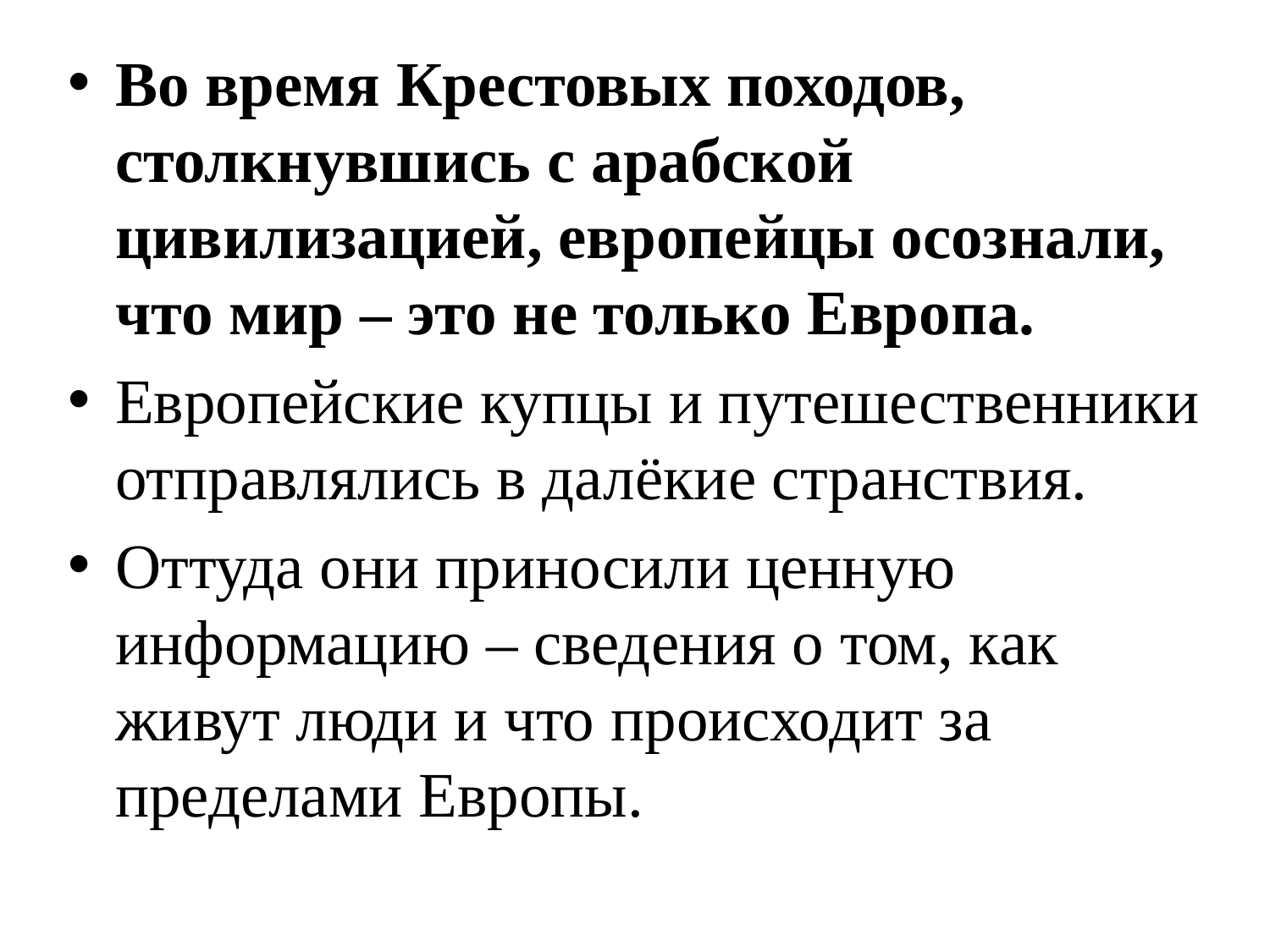

Во время Крестовых походов, столкнувшись с арабской цивилизацией, европейцы осознали, что мир – это не только Европа.
Европейские купцы и путешественники отправлялись в далёкие странствия.
Оттуда они приносили ценную информацию – сведения о том, как живут люди и что происходит за пределами Европы.